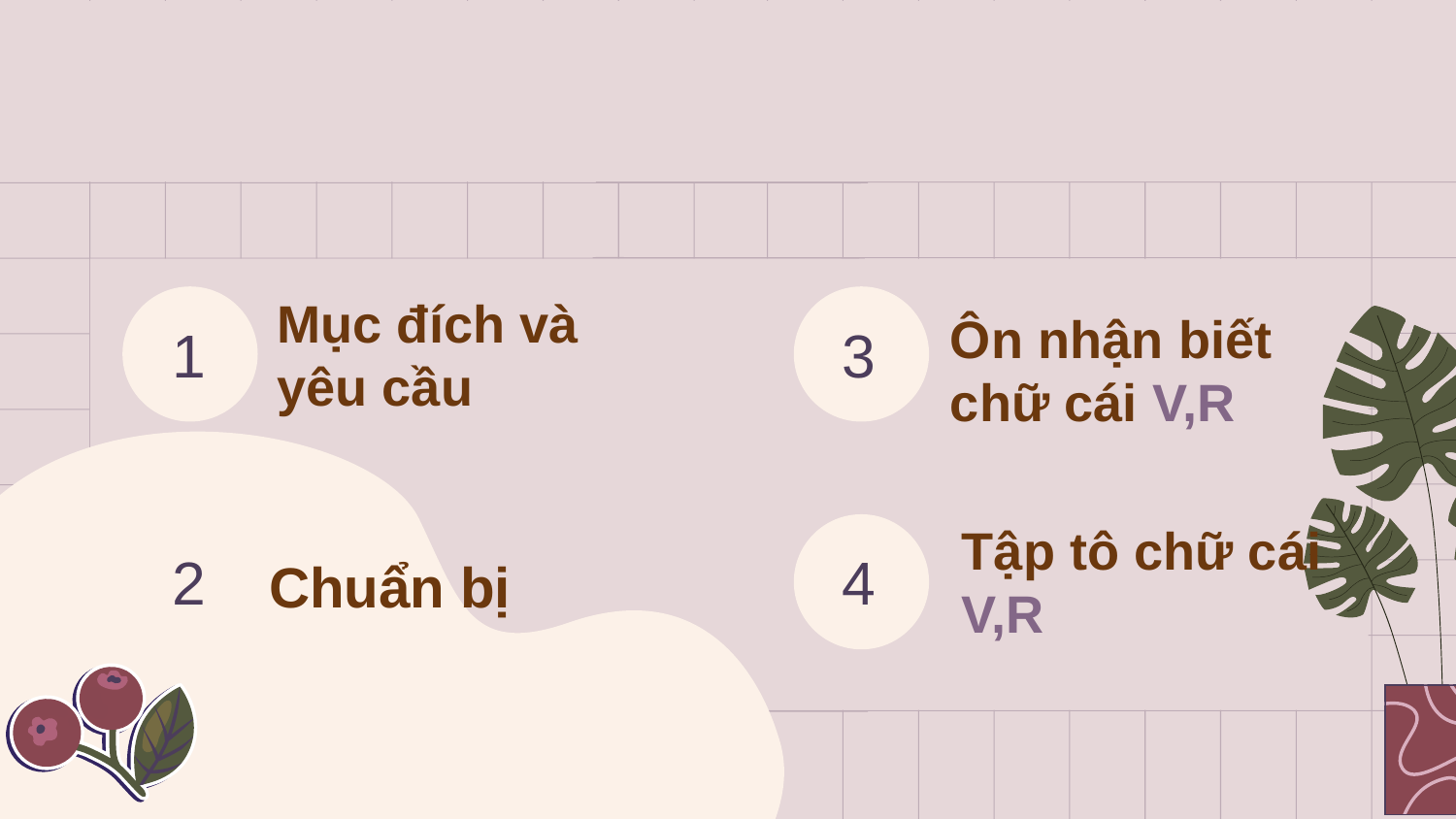

1
3

# Mục đích và yêu cầu
Ôn nhận biết chữ cái V,R
2
4

Chuẩn bị
Tập tô chữ cái V,R